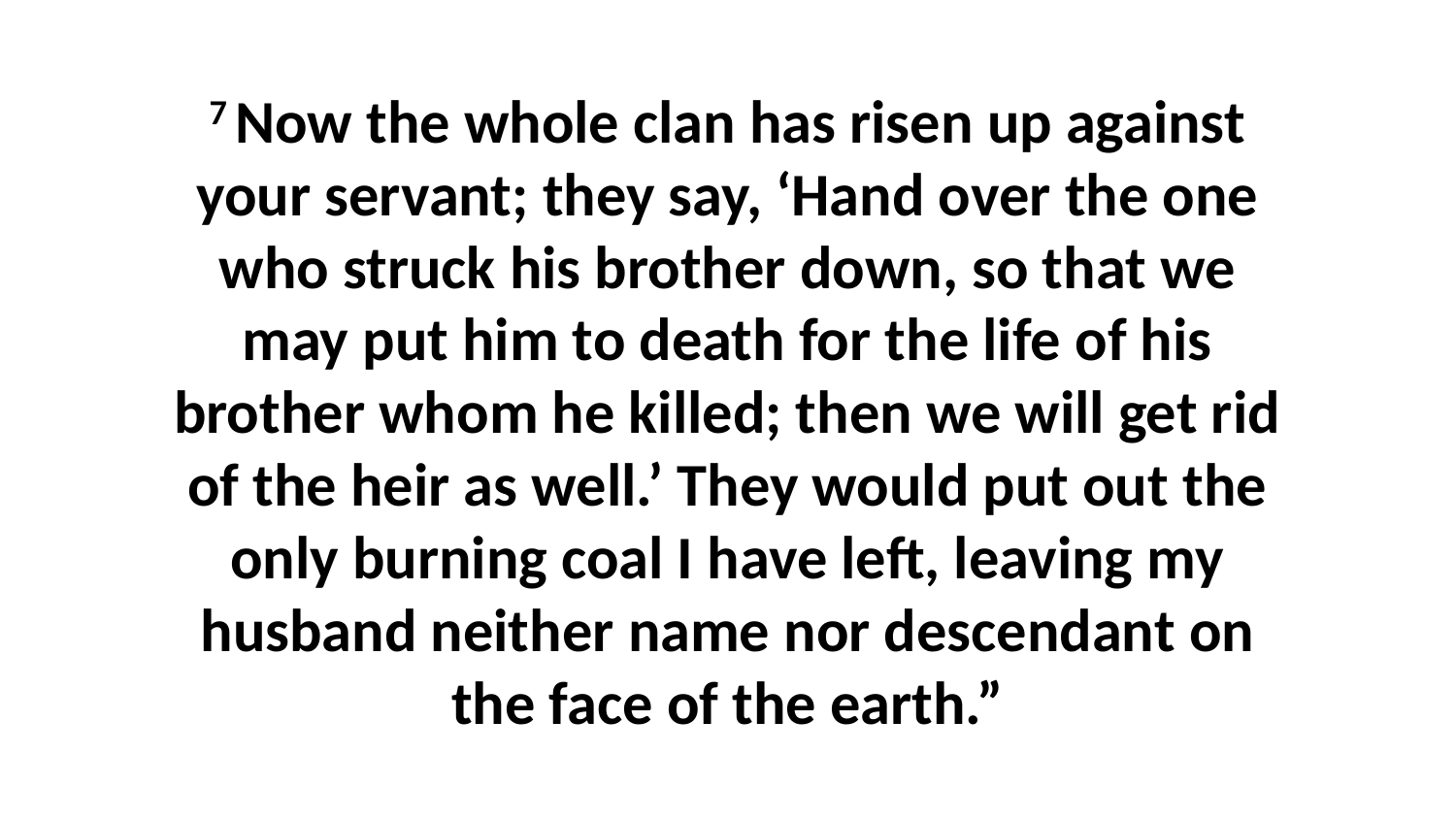

7 Now the whole clan has risen up against your servant; they say, ‘Hand over the one who struck his brother down, so that we may put him to death for the life of his brother whom he killed; then we will get rid of the heir as well.’ They would put out the only burning coal I have left, leaving my husband neither name nor descendant on the face of the earth.”